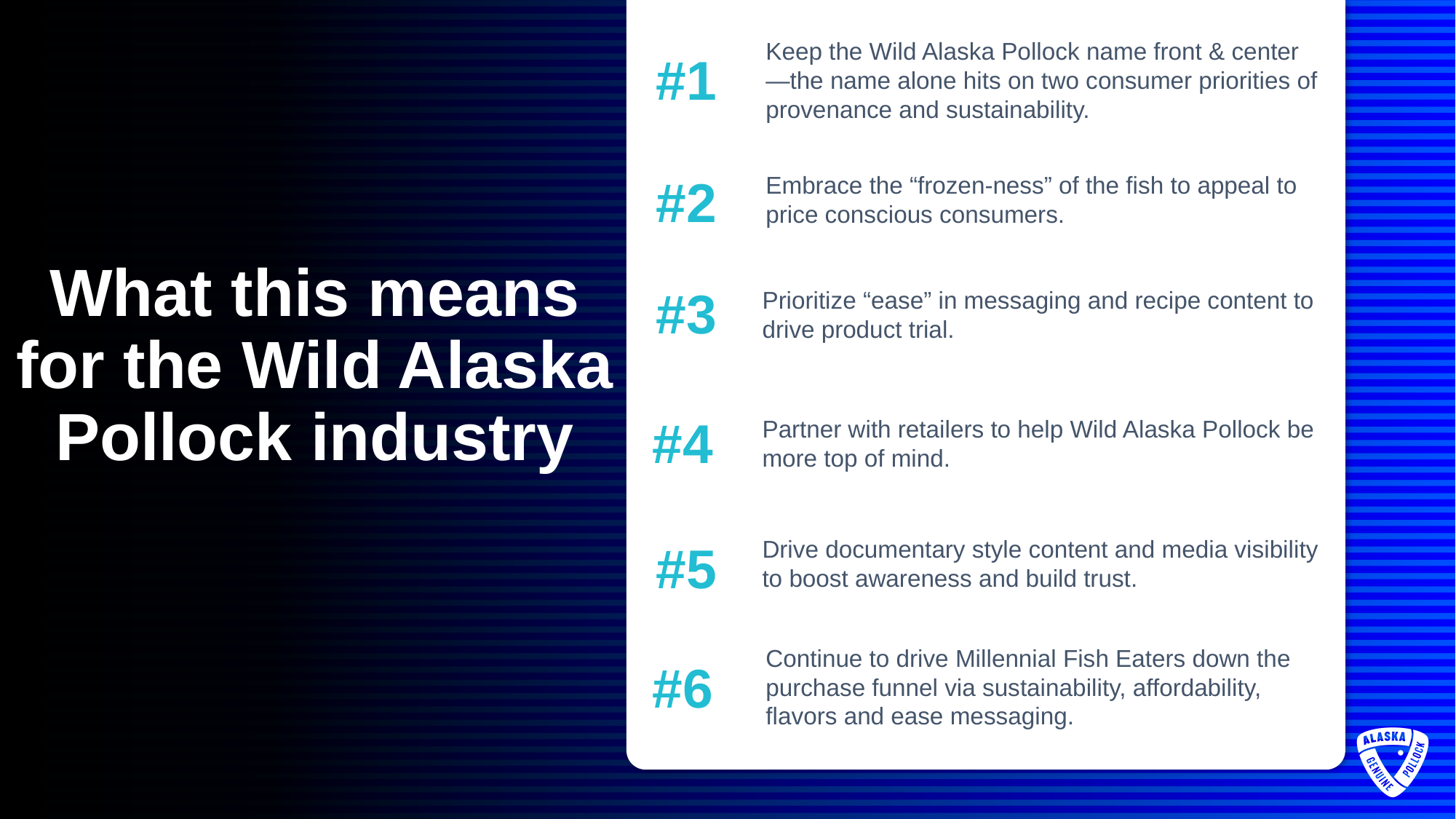

Keep the Wild Alaska Pollock name front & center—the name alone hits on two consumer priorities of provenance and sustainability.
#1
# What this means for the Wild Alaska Pollock industry
#2
Embrace the “frozen-ness” of the fish to appeal to price conscious consumers.
#3
Prioritize “ease” in messaging and recipe content to drive product trial.
#4
Partner with retailers to help Wild Alaska Pollock be more top of mind.
Drive documentary style content and media visibility to boost awareness and build trust.
#5
Continue to drive Millennial Fish Eaters down the purchase funnel via sustainability, affordability, flavors and ease messaging.
#6